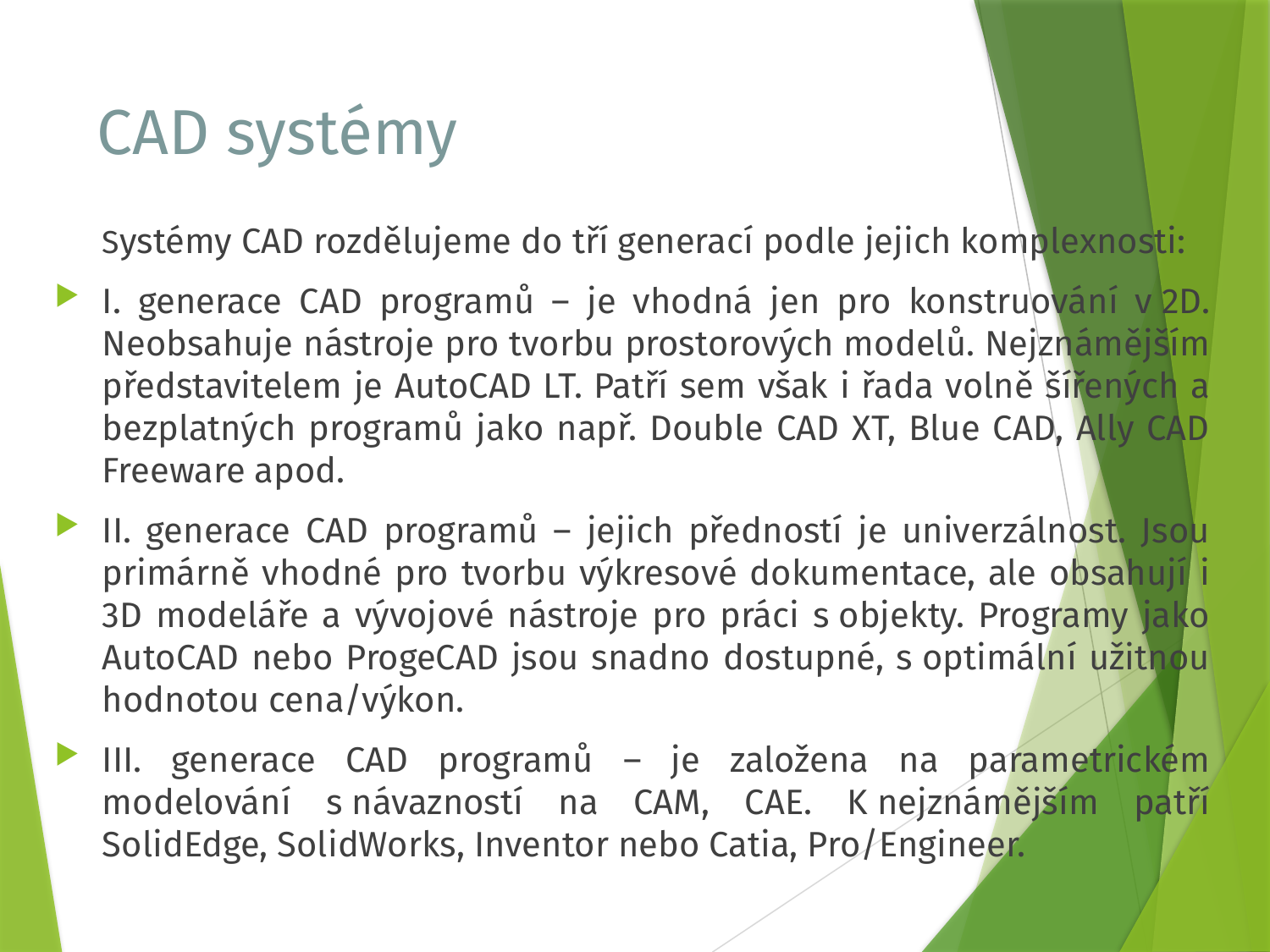

# CAD systémy
	Systémy CAD rozdělujeme do tří generací podle jejich komplexnosti:
I. generace CAD programů – je vhodná jen pro konstruování v 2D. Neobsahuje nástroje pro tvorbu prostorových modelů. Nejznámějším představitelem je AutoCAD LT. Patří sem však i řada volně šířených a bezplatných programů jako např. Double CAD XT, Blue CAD, Ally CAD Freeware apod.
II. generace CAD programů – jejich předností je univerzálnost. Jsou primárně vhodné pro tvorbu výkresové dokumentace, ale obsahují i 3D modeláře a vývojové nástroje pro práci s objekty. Programy jako AutoCAD nebo ProgeCAD jsou snadno dostupné, s optimální užitnou hodnotou cena/výkon.
III. generace CAD programů – je založena na parametrickém modelování s návazností na CAM, CAE. K nejznámějším patří SolidEdge, SolidWorks, Inventor nebo Catia, Pro/Engineer.